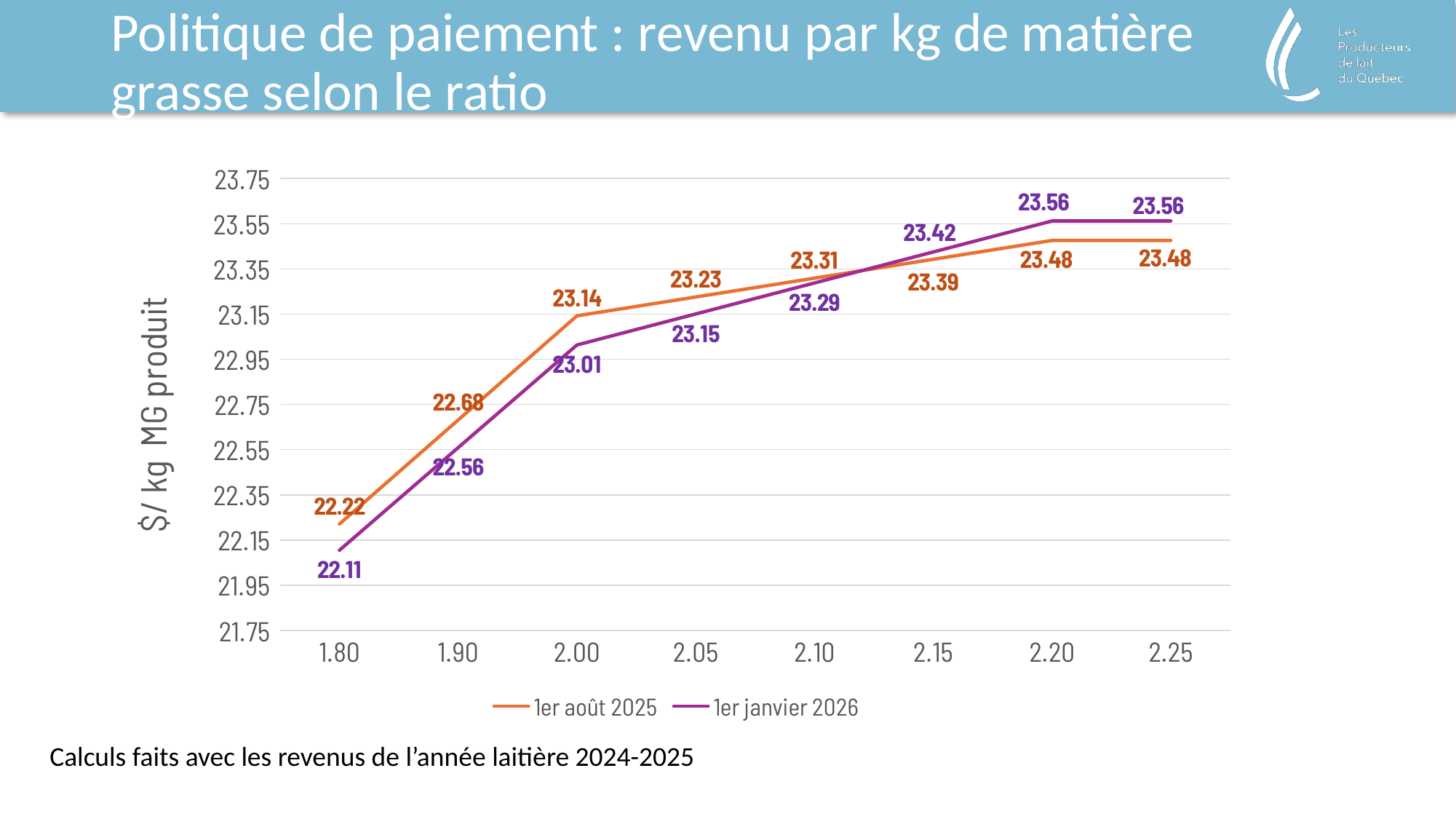

# Politique de paiement : revenu par kg de matière grasse selon le ratio

[unsupported chart]

Calculs faits avec les revenus de l’année laitière 2024-2025